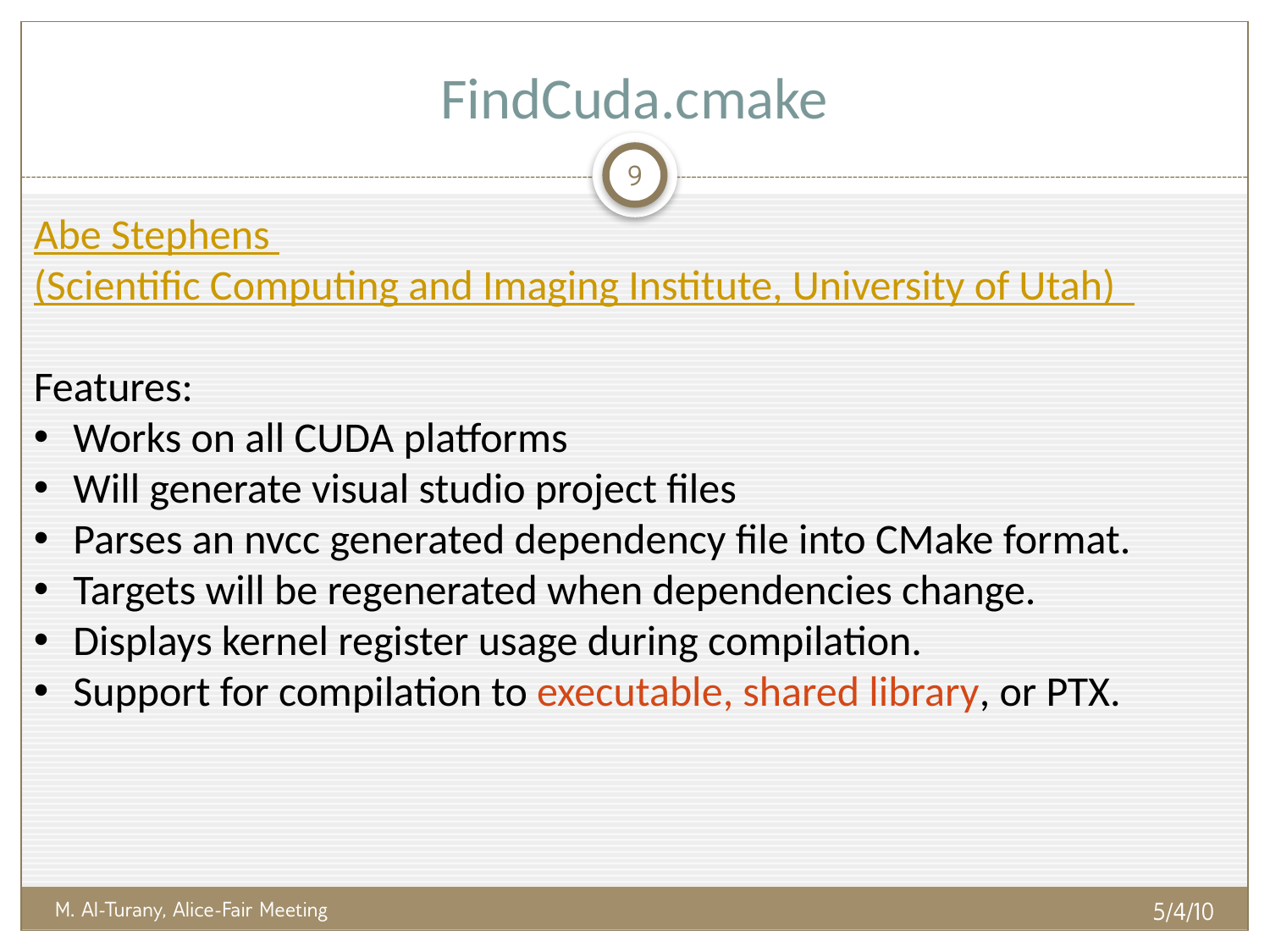

# FindCuda.cmake
9
Abe Stephens
(Scientific Computing and Imaging Institute, University of Utah)

Features:
 Works on all CUDA platforms
 Will generate visual studio project files
 Parses an nvcc generated dependency file into CMake format.
 Targets will be regenerated when dependencies change.
 Displays kernel register usage during compilation.
 Support for compilation to executable, shared library, or PTX.
5/4/10
M. Al-Turany, Alice-Fair Meeting